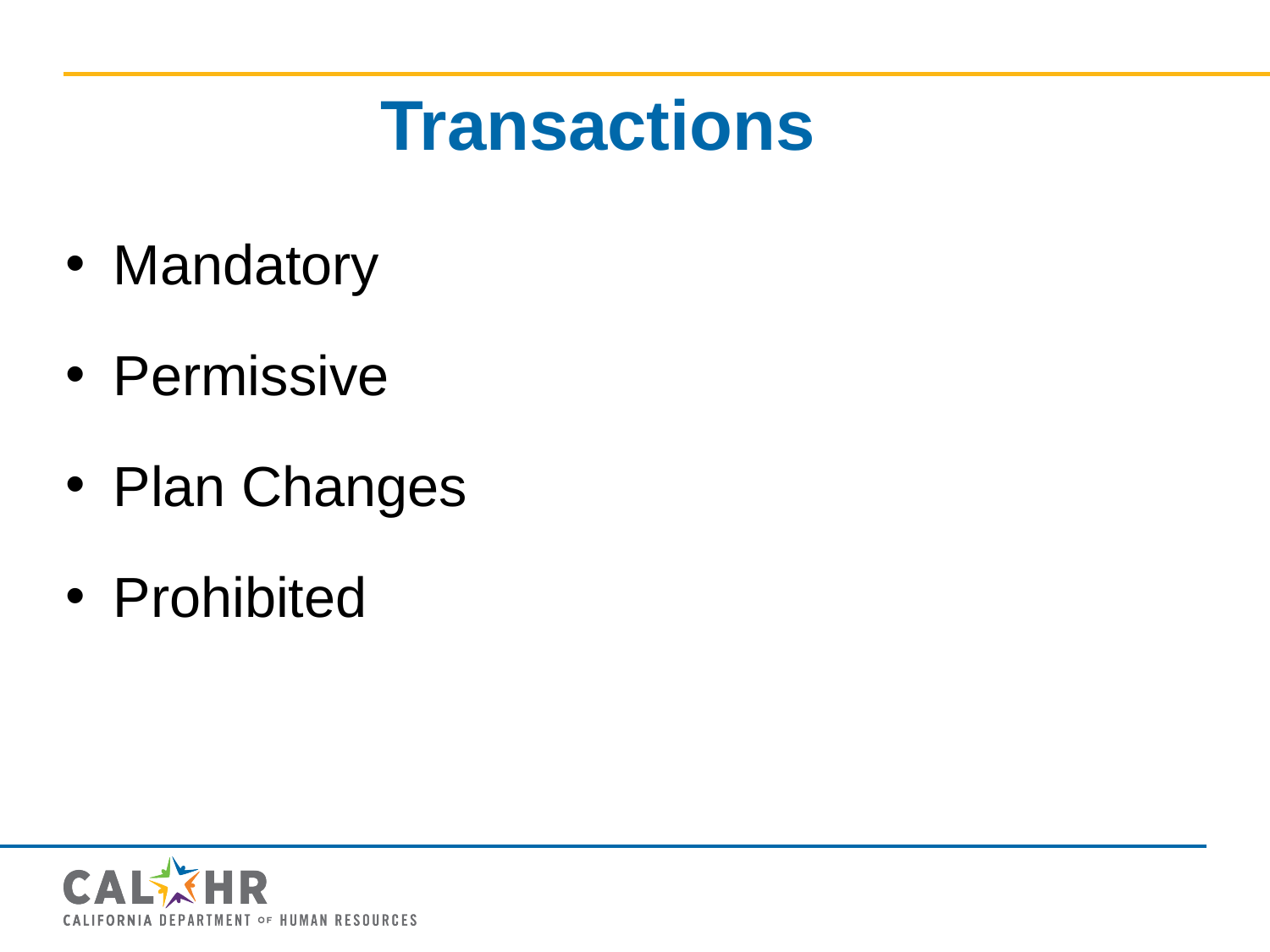

# Transactions
Mandatory
Permissive
Plan Changes
Prohibited